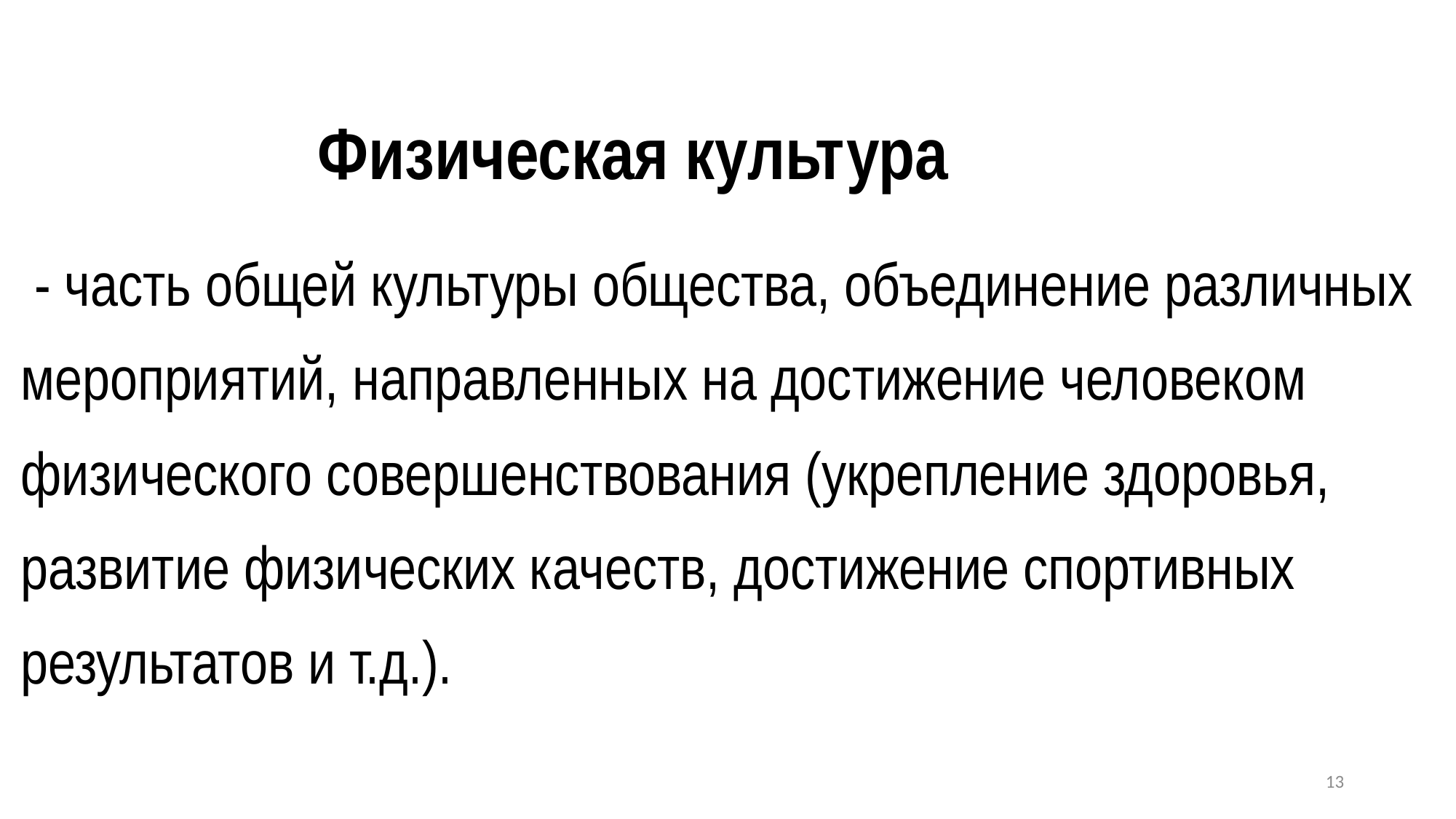

# Физическая культура
 - часть общей культуры общества, объединение различных мероприятий, направленных на достижение человеком физического совершенствования (укрепление здоровья, развитие физических качеств, достижение спортивных результатов и т.д.).
13